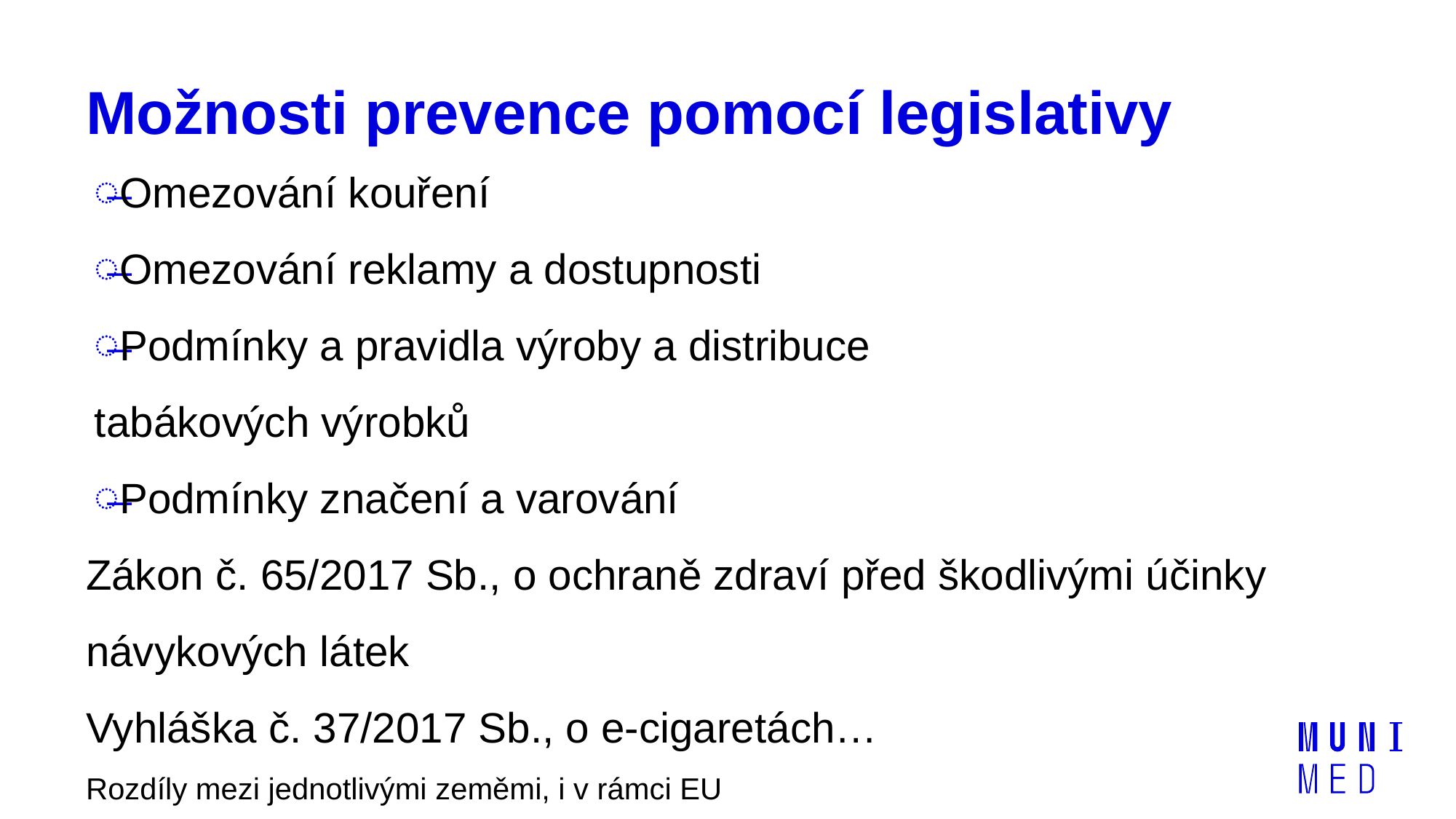

# Možnosti prevence pomocí legislativy
Omezování kouření
Omezování reklamy a dostupnosti
Podmínky a pravidla výroby a distribuce
tabákových výrobků
Podmínky značení a varování
Zákon č. 65/2017 Sb., o ochraně zdraví před škodlivými účinky návykových látek
Vyhláška č. 37/2017 Sb., o e-cigaretách…
Rozdíly mezi jednotlivými zeměmi, i v rámci EU